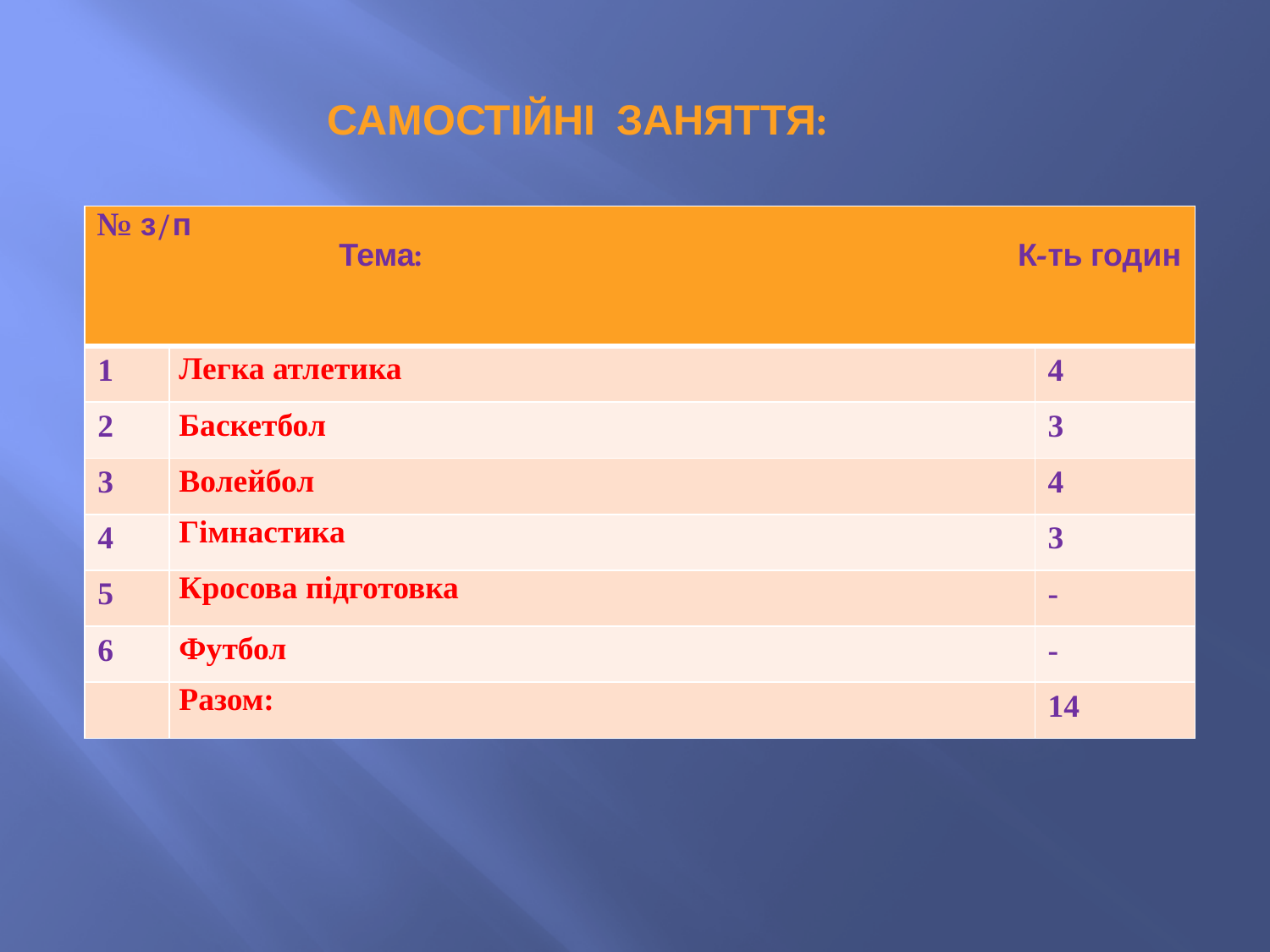

Самостійні  заняття:
| № з/п Тема: К-ть годин |  |  |
| --- | --- | --- |
| 1 | Легка атлетика | 4 |
| 2 | Баскетбол | 3 |
| 3 | Волейбол | 4 |
| 4 | Гімнастика | 3 |
| 5 | Кросова підготовка | - |
| 6 | Футбол | - |
|  | Разом: | 14 |